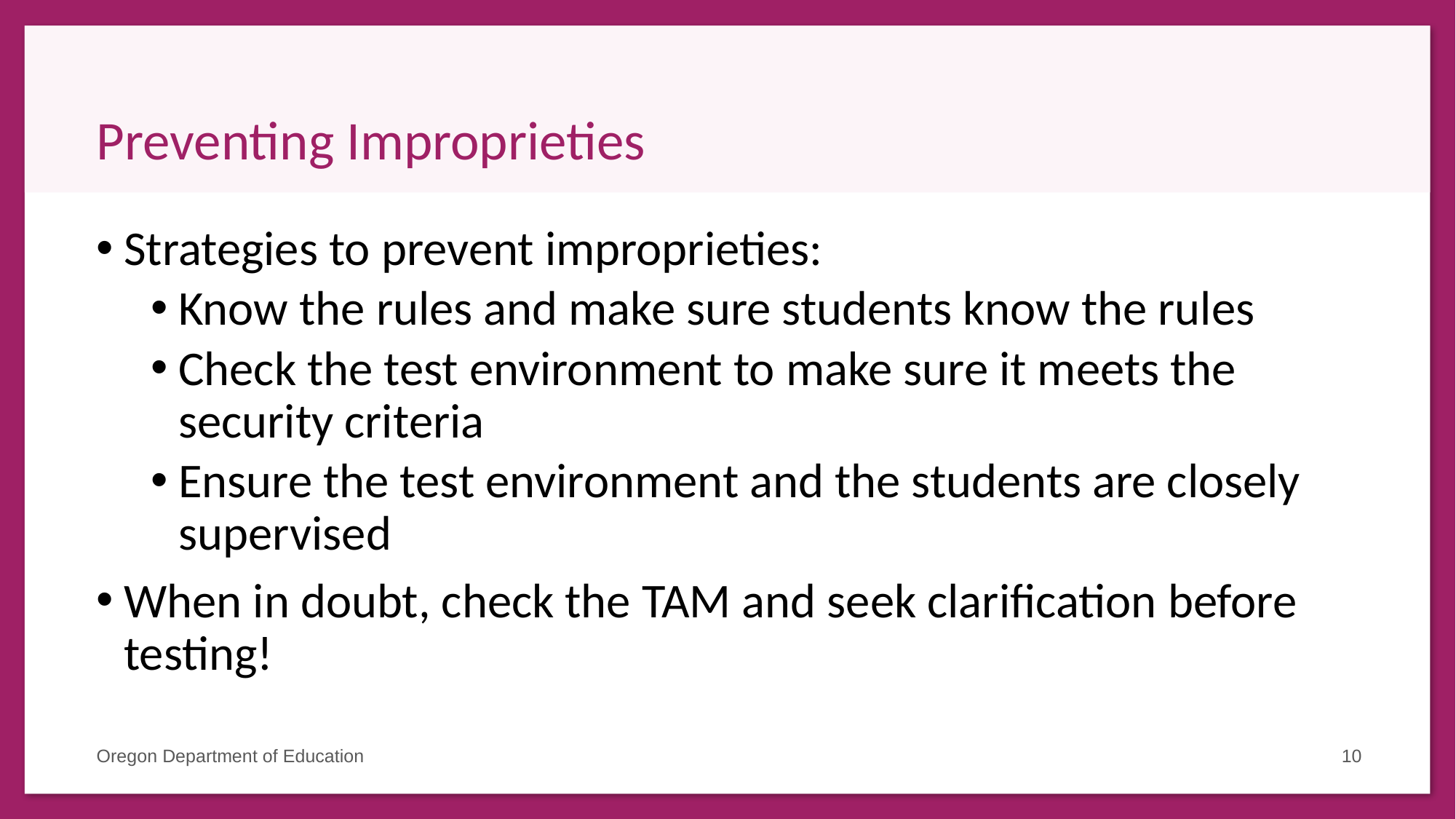

# Preventing Improprieties
Strategies to prevent improprieties:
Know the rules and make sure students know the rules
Check the test environment to make sure it meets the security criteria
Ensure the test environment and the students are closely supervised
When in doubt, check the TAM and seek clarification before testing!

Oregon Department of Education
10